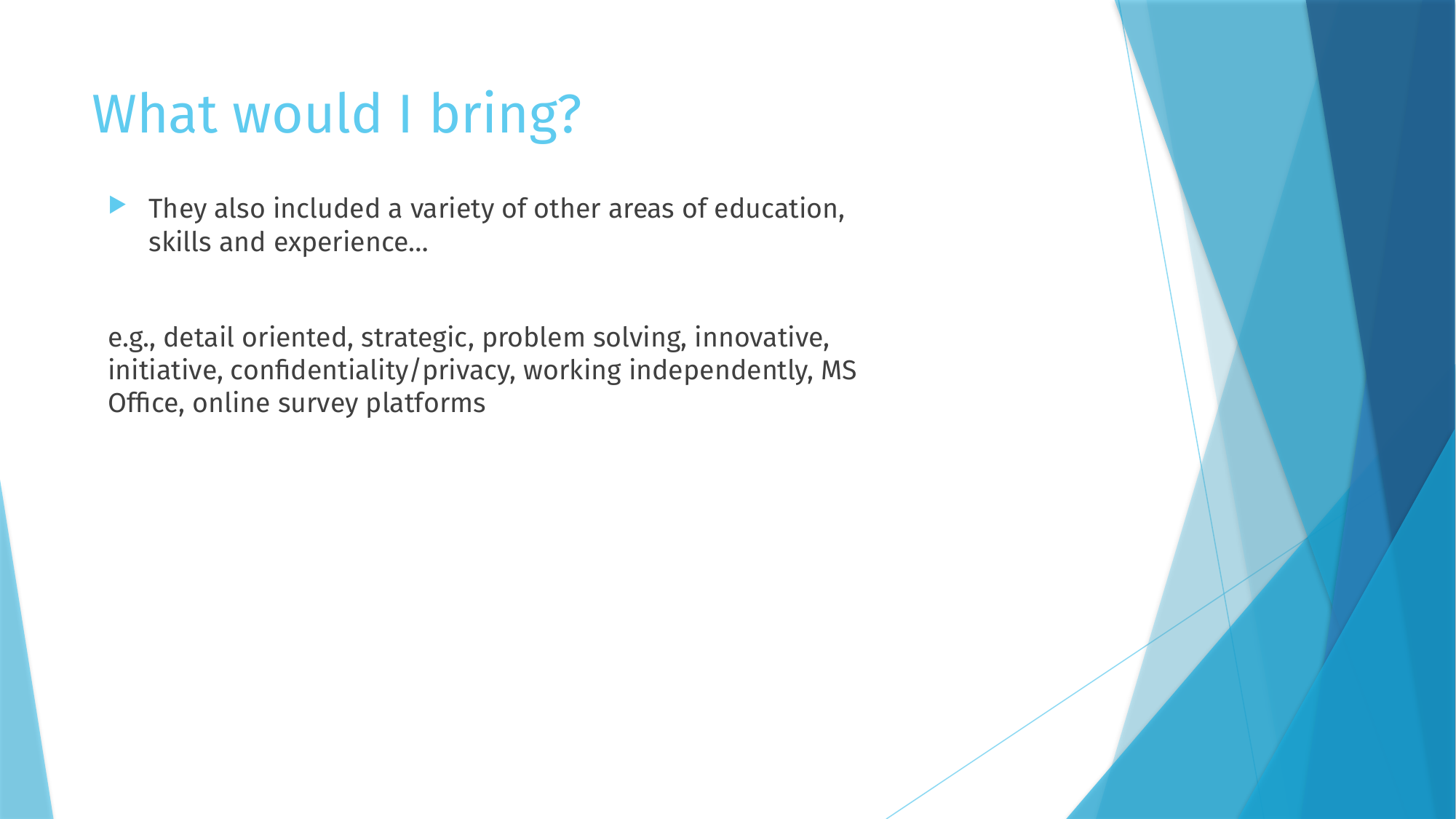

# What would I bring?
They also included a variety of other areas of education, skills and experience…

e.g., detail oriented, strategic, problem solving, innovative, initiative, confidentiality/privacy, working independently, MS Office, online survey platforms